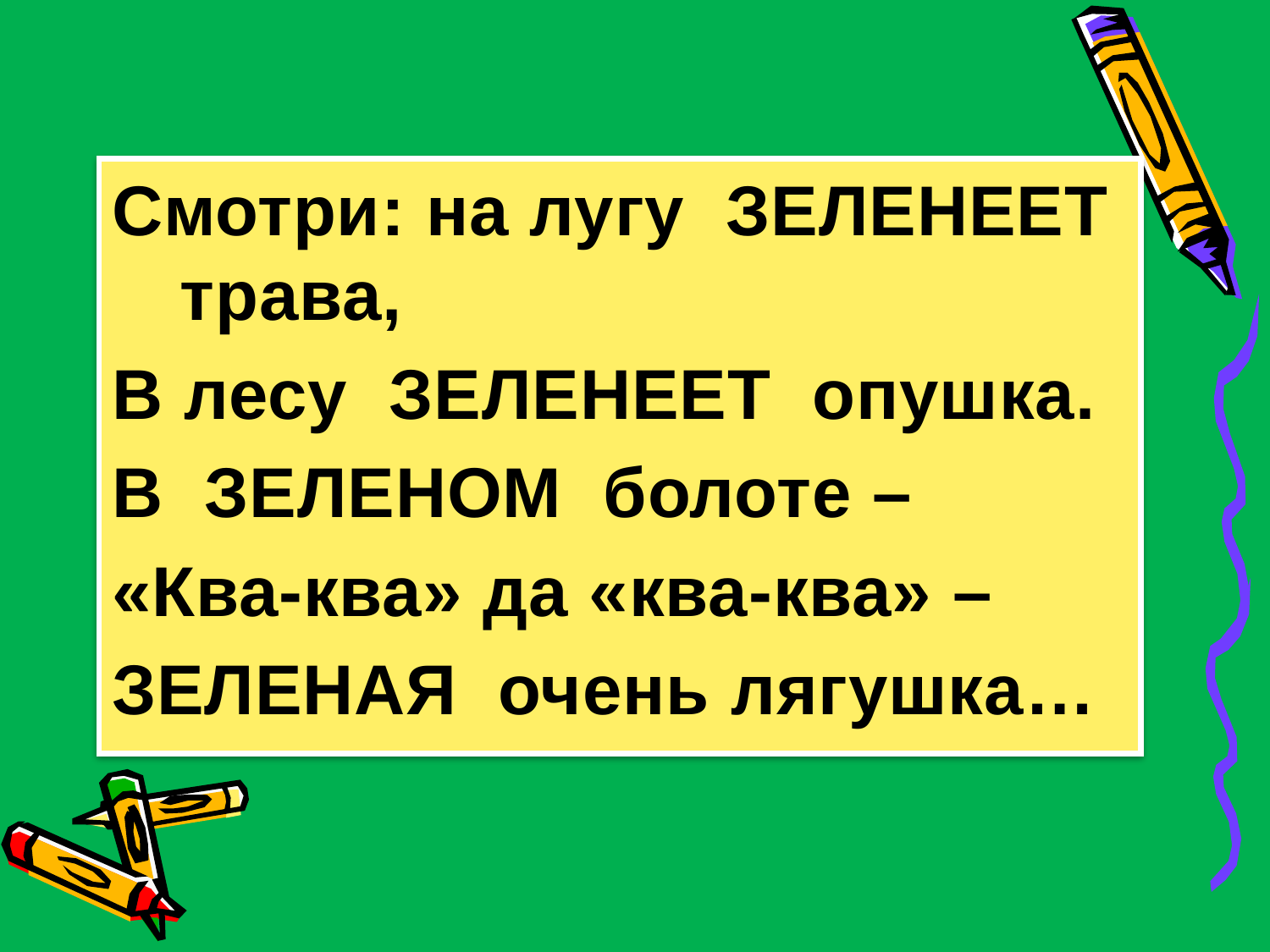

Смотри: на лугу  ЗЕЛЕНЕЕТ  трава,
В лесу  ЗЕЛЕНЕЕТ  опушка.
В  ЗЕЛЕНОМ  болоте –
«Ква-ква» да «ква-ква» –
ЗЕЛЕНАЯ  очень лягушка…